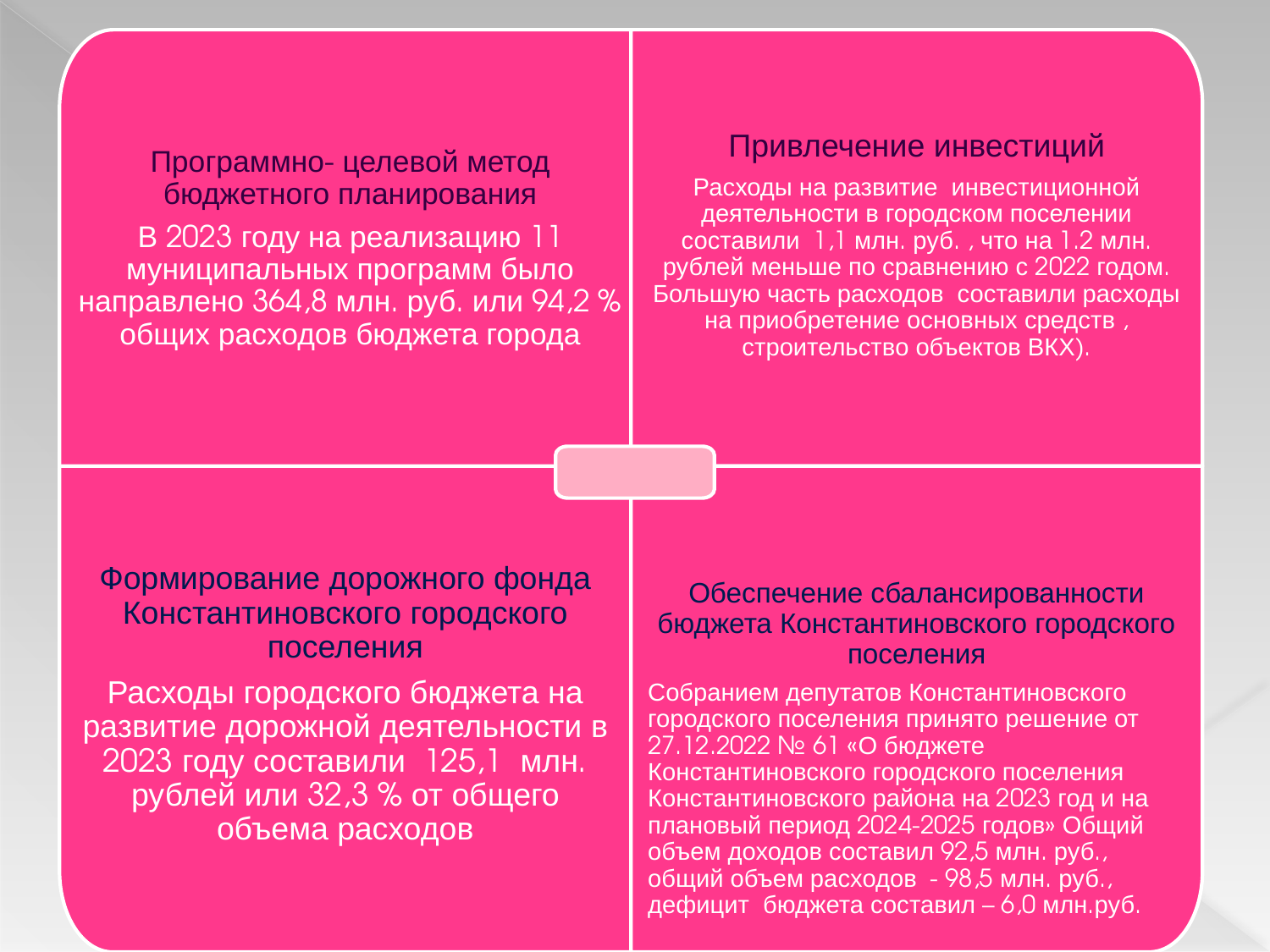

Программно- целевой метод бюджетного планирования
В 2023 году на реализацию 11 муниципальных программ было направлено 364,8 млн. руб. или 94,2 % общих расходов бюджета города

Привлечение инвестиций
Расходы на развитие  инвестиционной деятельности в городском поселении составили  1,1 млн. руб. , что на 1.2 млн. рублей меньше по сравнению с 2022 годом. Большую часть расходов  составили расходы на приобретение основных средств , строительство объектов ВКХ).

Формирование дорожного фонда Константиновского городского поселения
Расходы городского бюджета на развитие дорожной деятельности в 2023 году составили  125,1  млн. рублей или 32,3 % от общего объема расходов
Обеспечение сбалансированности бюджета Константиновского городского поселения
Собранием депутатов Константиновского городского поселения принято решение от 27.12.2022 № 61 «О бюджете Константиновского городского поселения Константиновского района на 2023 год и на плановый период 2024-2025 годов» Общий объем доходов составил 92,5 млн. руб., общий объем расходов  - 98,5 млн. руб., дефицит  бюджета составил – 6,0 млн.руб.